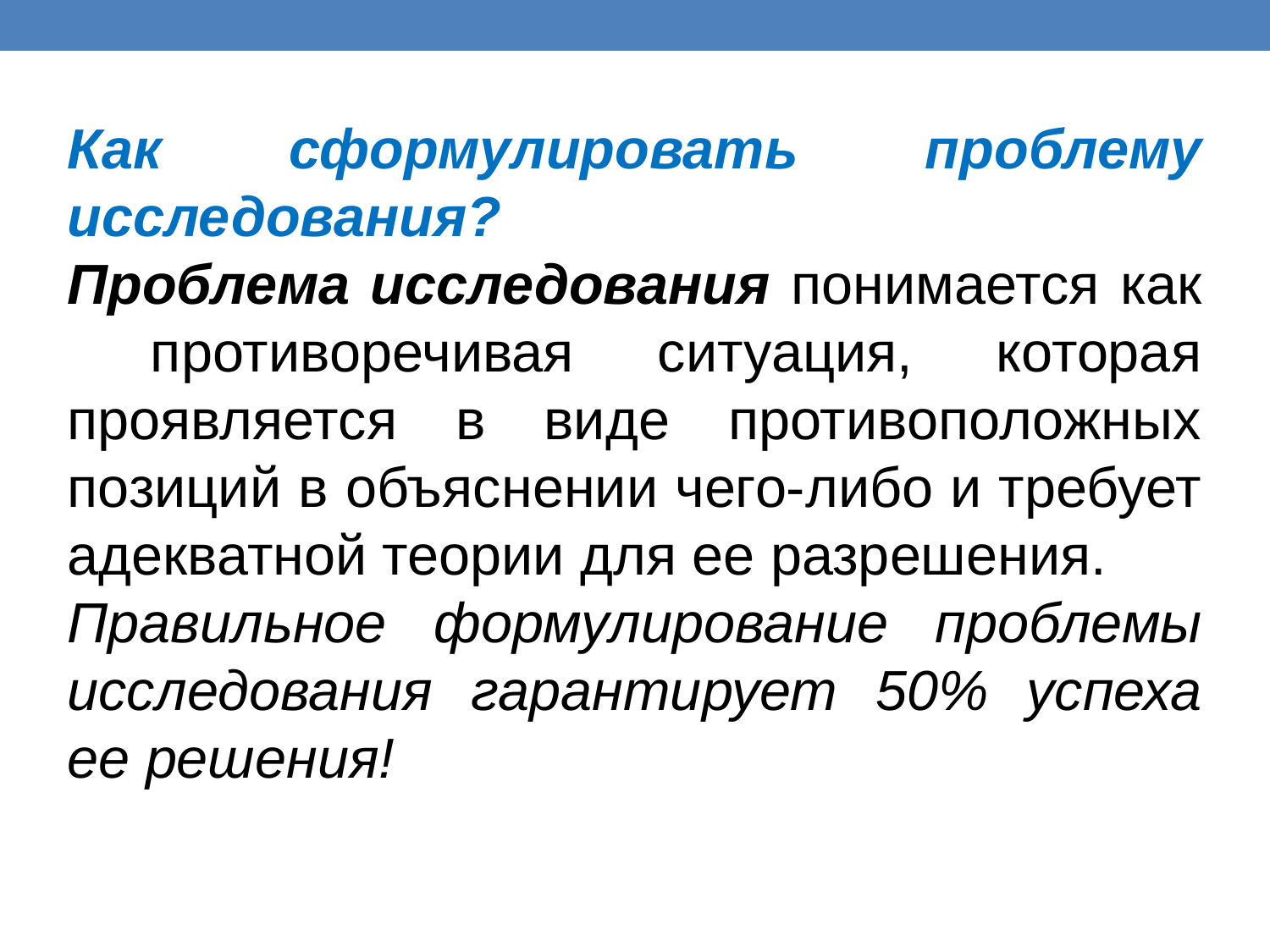

Как сформулировать проблему исследования?
Проблема исследования понимается как  противоречивая ситуация, которая проявляется в виде противоположных позиций в объяснении чего-либо и требует адекватной теории для ее разрешения.
Правильное формулирование проблемы исследования гарантирует 50% успеха ее решения!